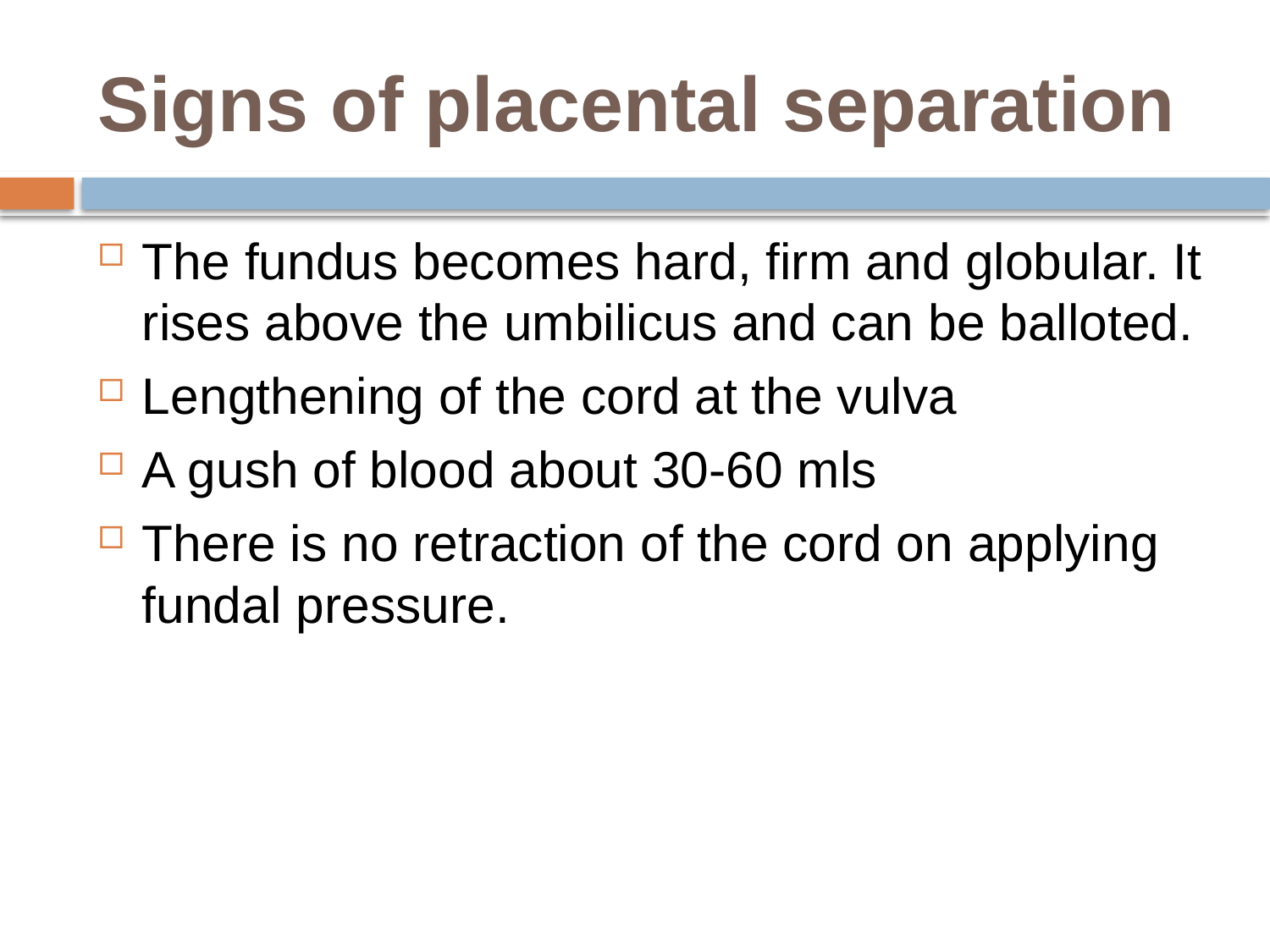

# Signs of placental separation
The fundus becomes hard, firm and globular. It rises above the umbilicus and can be balloted.
Lengthening of the cord at the vulva
A gush of blood about 30-60 mls
There is no retraction of the cord on applying fundal pressure.